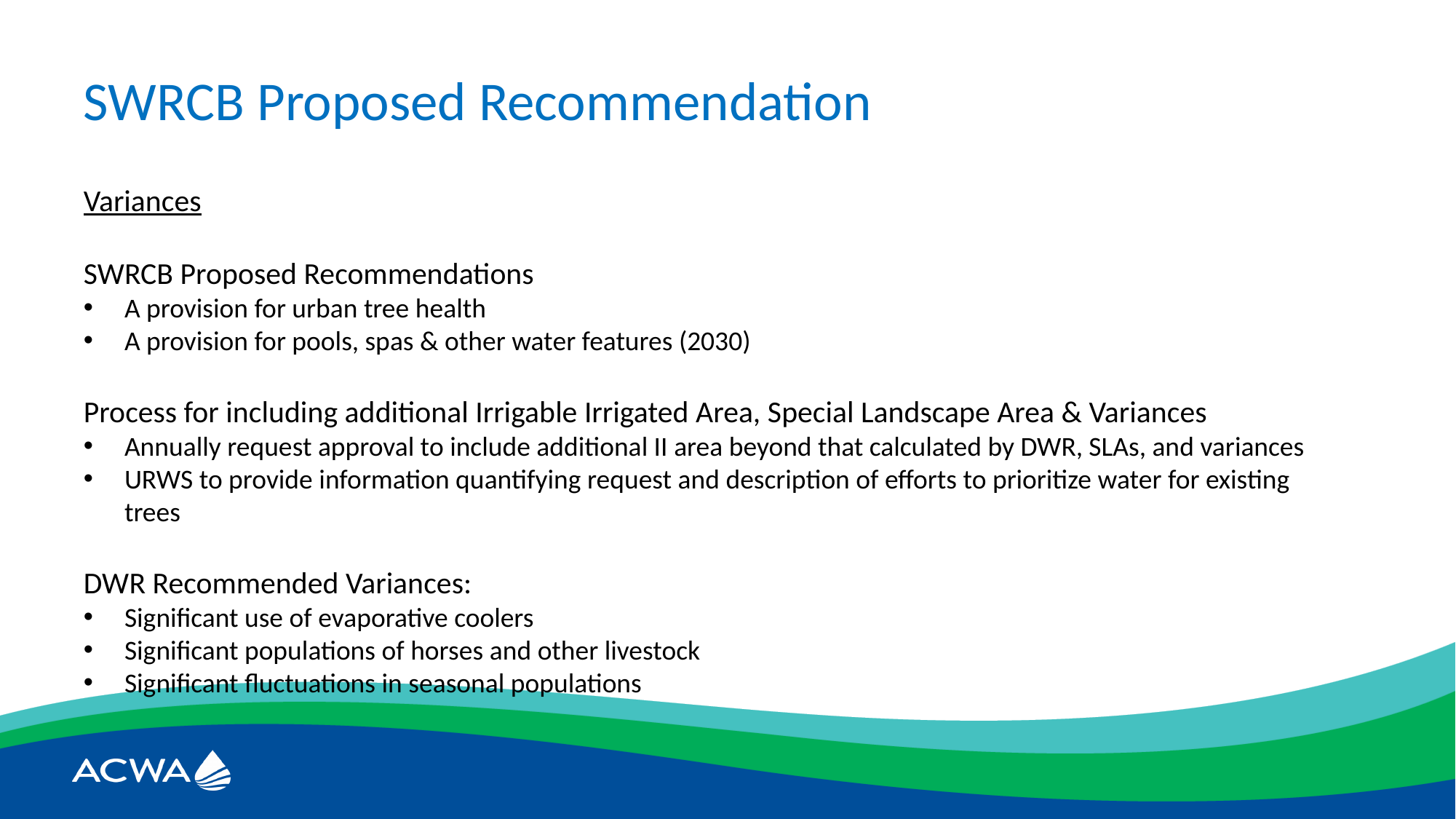

# SWRCB Proposed Recommendation
Variances

SWRCB Proposed Recommendations
A provision for urban tree health
A provision for pools, spas & other water features (2030)

Process for including additional Irrigable Irrigated Area, Special Landscape Area & Variances
Annually request approval to include additional II area beyond that calculated by DWR, SLAs, and variances
URWS to provide information quantifying request and description of efforts to prioritize water for existing trees

DWR Recommended Variances:
Significant use of evaporative coolers
Significant populations of horses and other livestock
Significant fluctuations in seasonal populations